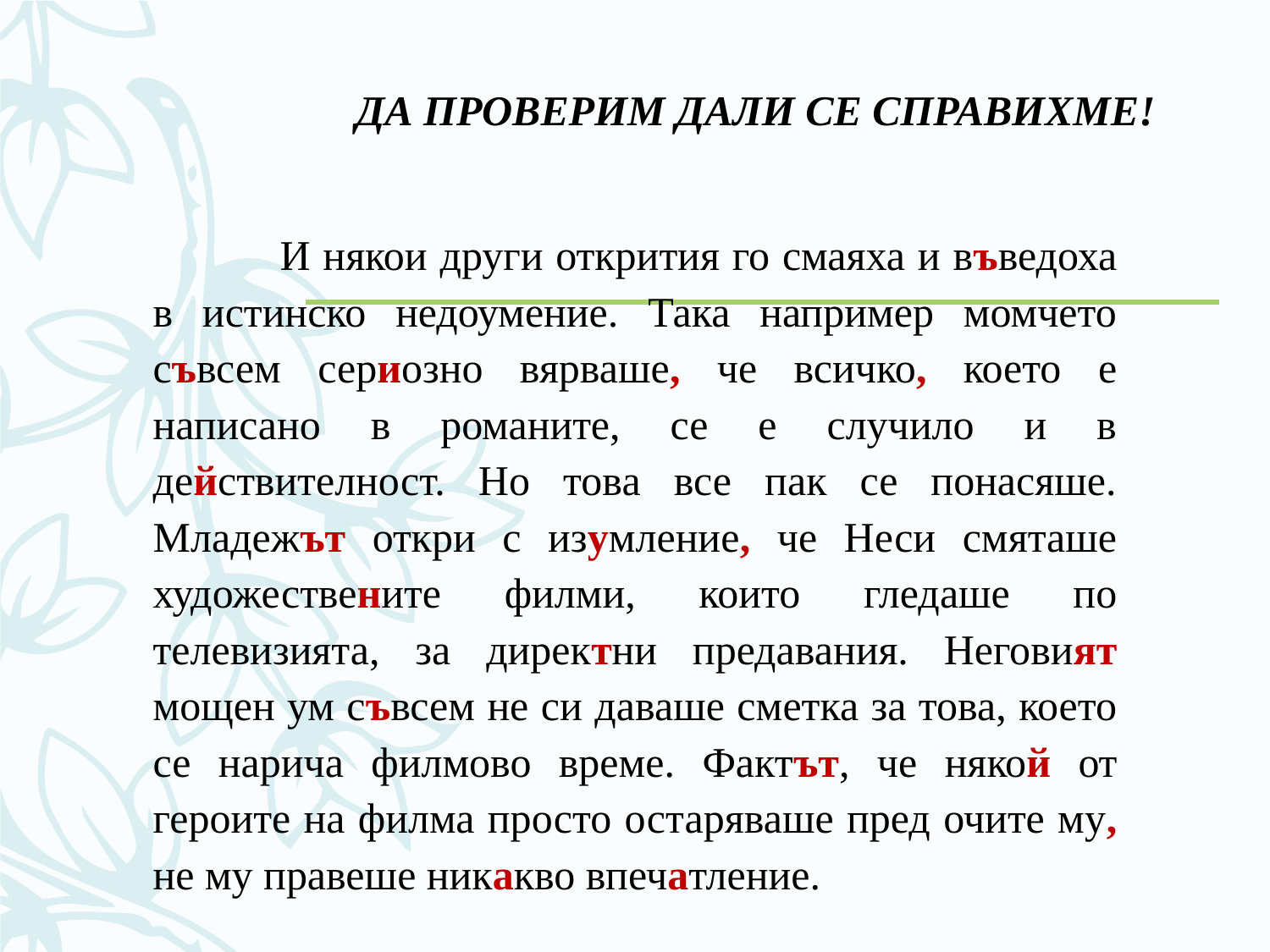

# ДА ПРОВЕРИМ ДАЛИ СЕ СПРАВИХМЕ!
	И някои други открития го смаяха и въведоха в истинско недоумение. Така например момчето съвсем сериозно вярваше, че всичко, което е написано в романите, се е случило и в действителност. Но това все пак се понасяше. Младежът откри с изумление, че Неси смяташе художествените филми, които гледаше по телевизията, за директни предавания. Неговият мощен ум съвсем не си даваше сметка за това, което се нарича филмово време. Фактът, че някой от героите на филма просто остаряваше пред очите му, не му правеше никакво впечатление.